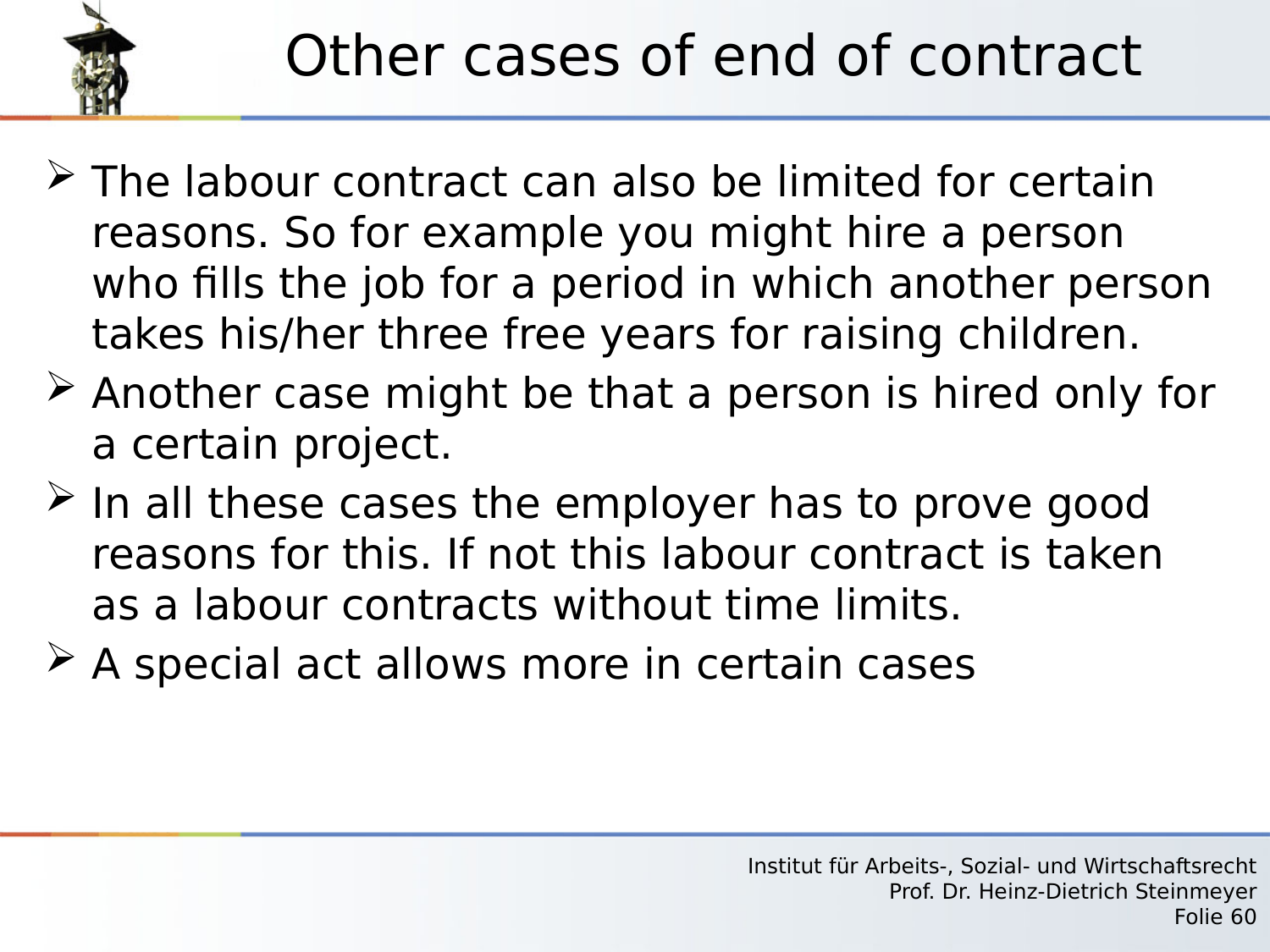

# Other cases of end of contract
The labour contract can also be limited for certain reasons. So for example you might hire a person who fills the job for a period in which another person takes his/her three free years for raising children.
Another case might be that a person is hired only for a certain project.
In all these cases the employer has to prove good reasons for this. If not this labour contract is taken as a labour contracts without time limits.
A special act allows more in certain cases